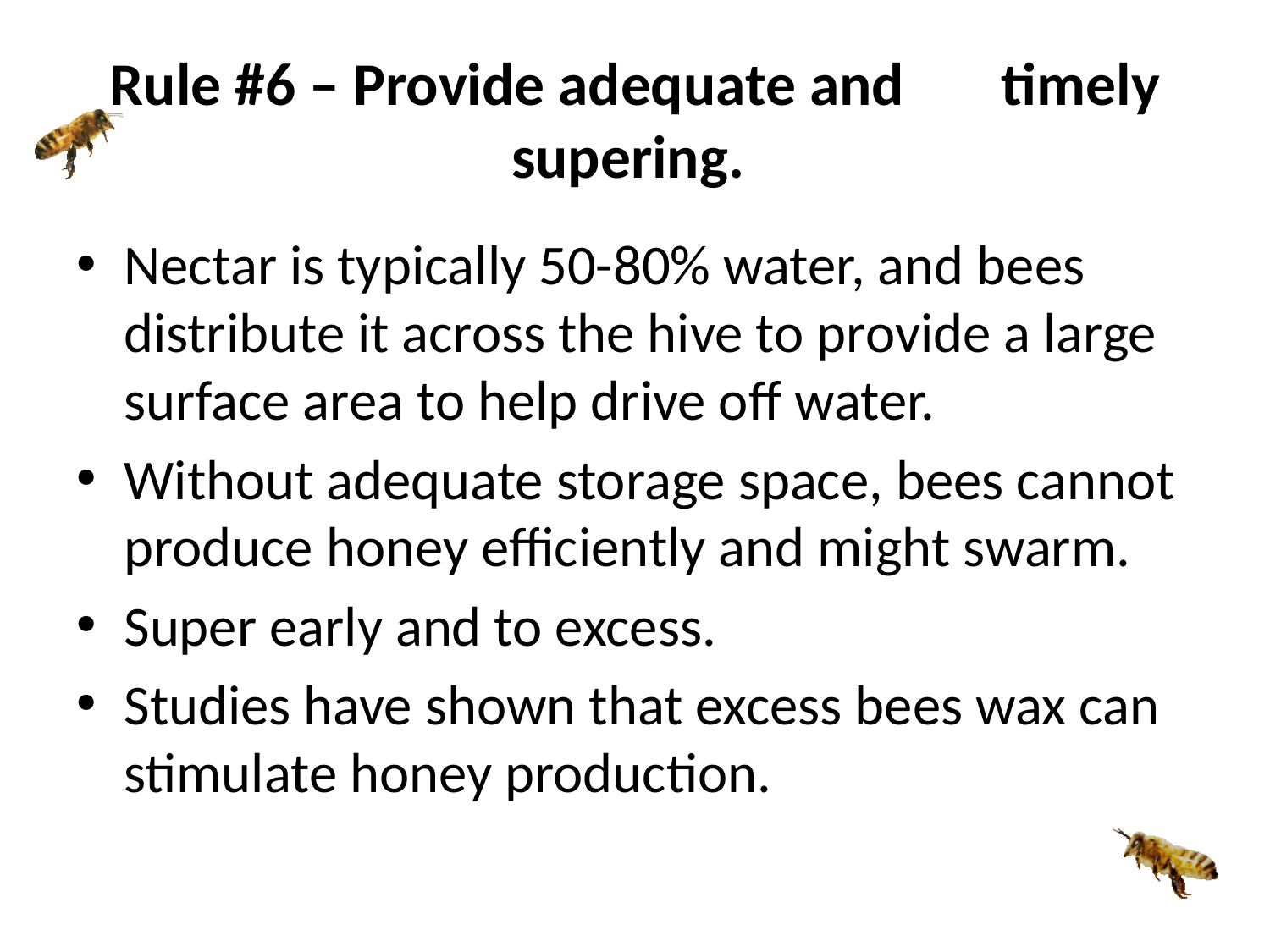

# Rule #6 – Provide adequate and 	timely supering.
Nectar is typically 50-80% water, and bees distribute it across the hive to provide a large surface area to help drive off water.
Without adequate storage space, bees cannot produce honey efficiently and might swarm.
Super early and to excess.
Studies have shown that excess bees wax can stimulate honey production.